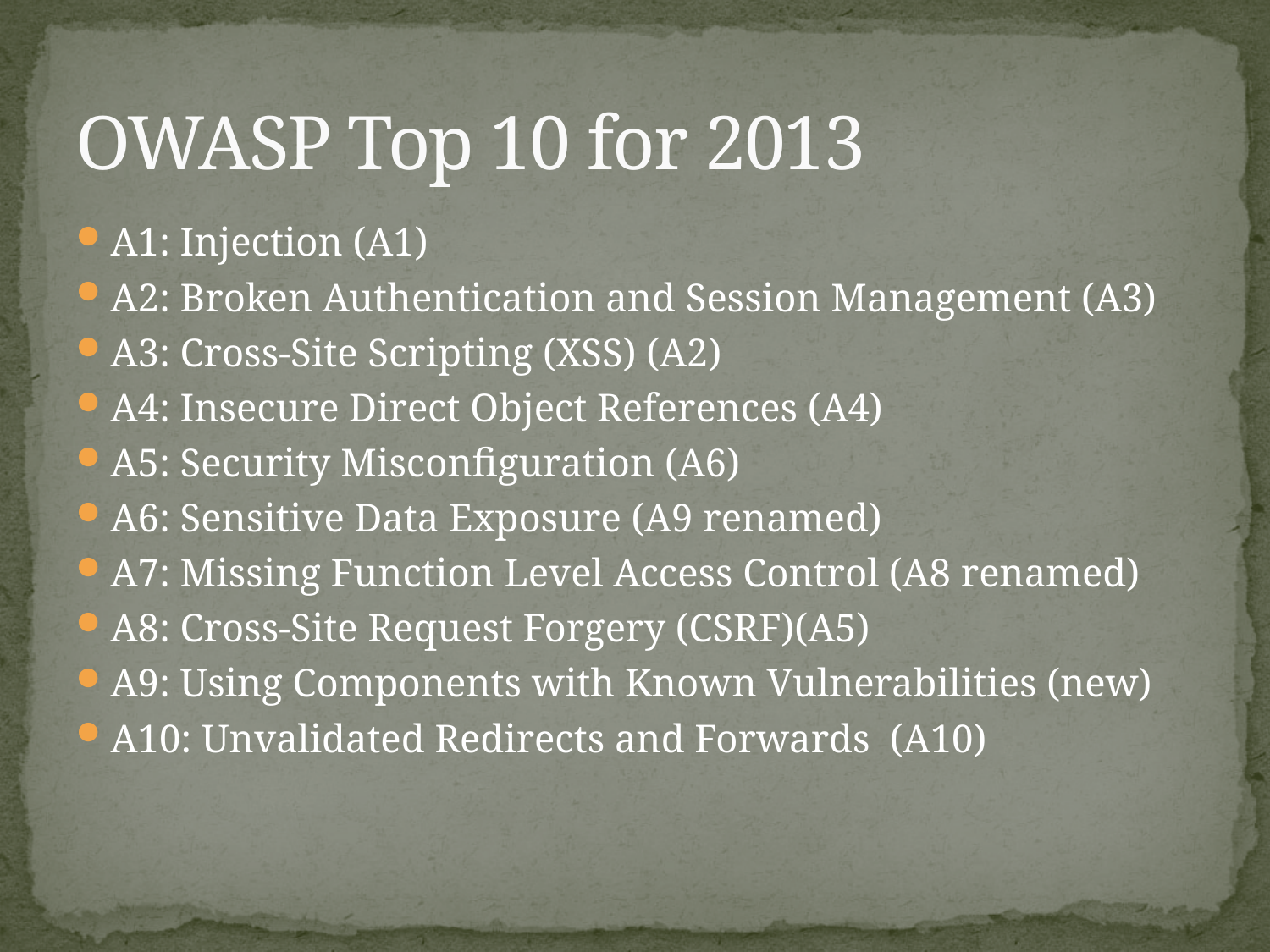

# OWASP Top 10 for 2013
A1: Injection (A1)
A2: Broken Authentication and Session Management (A3)
A3: Cross-Site Scripting (XSS) (A2)
A4: Insecure Direct Object References (A4)
A5: Security Misconfiguration (A6)
A6: Sensitive Data Exposure (A9 renamed)
A7: Missing Function Level Access Control (A8 renamed)
A8: Cross-Site Request Forgery (CSRF)(A5)
A9: Using Components with Known Vulnerabilities (new)
A10: Unvalidated Redirects and Forwards  (A10)